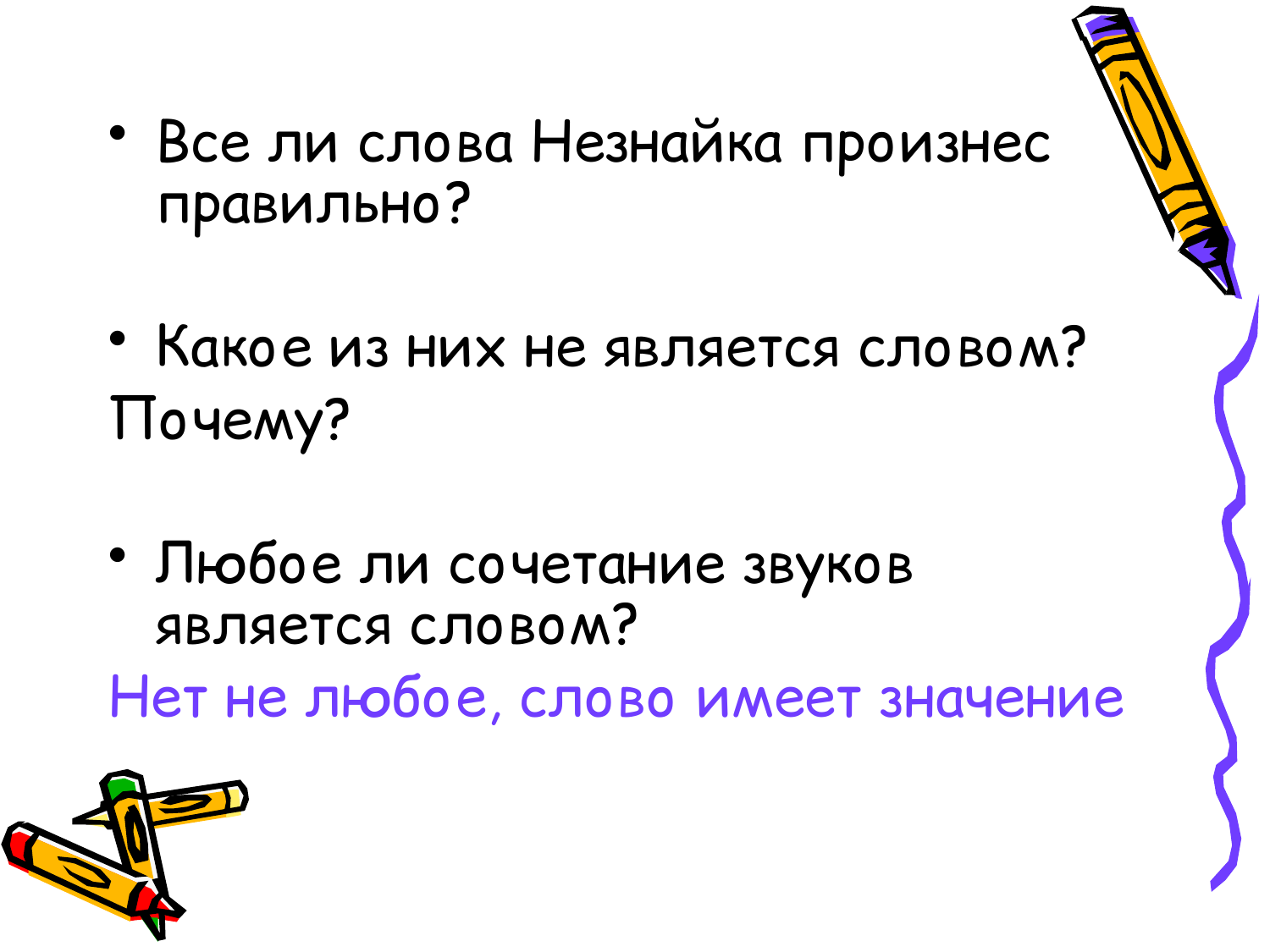

Все ли слова Незнайка произнес правильно?

Какое из них не является словом?
Почему?

Любое ли сочетание звуков является словом?
Нет не любое, слово имеет значение